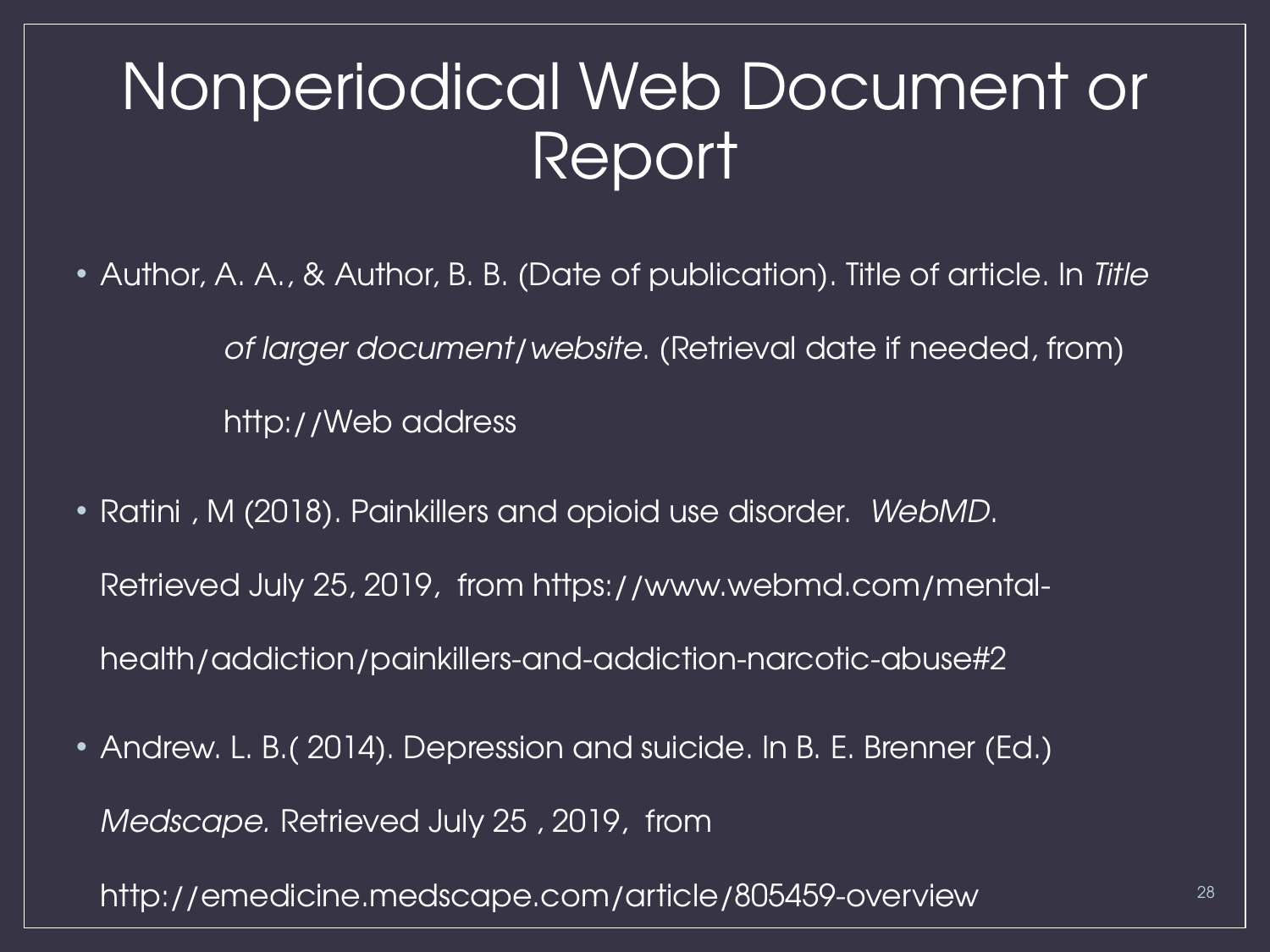

# Nonperiodical Web Document or Report
Author, A. A., & Author, B. B. (Date of publication). Title of article. In Title 	of larger document/website. (Retrieval date if needed, from) 	http://Web address
Ratini , M (2018). Painkillers and opioid use disorder.  WebMD. 	Retrieved July 25, 2019,  from https://www.webmd.com/mental-	health/addiction/painkillers-and-addiction-narcotic-abuse#2
Andrew. L. B.( 2014). Depression and suicide. In B. E. Brenner (Ed.) 	Medscape. Retrieved July 25 , 2019,  from 	http://emedicine.medscape.com/article/805459-overview

28